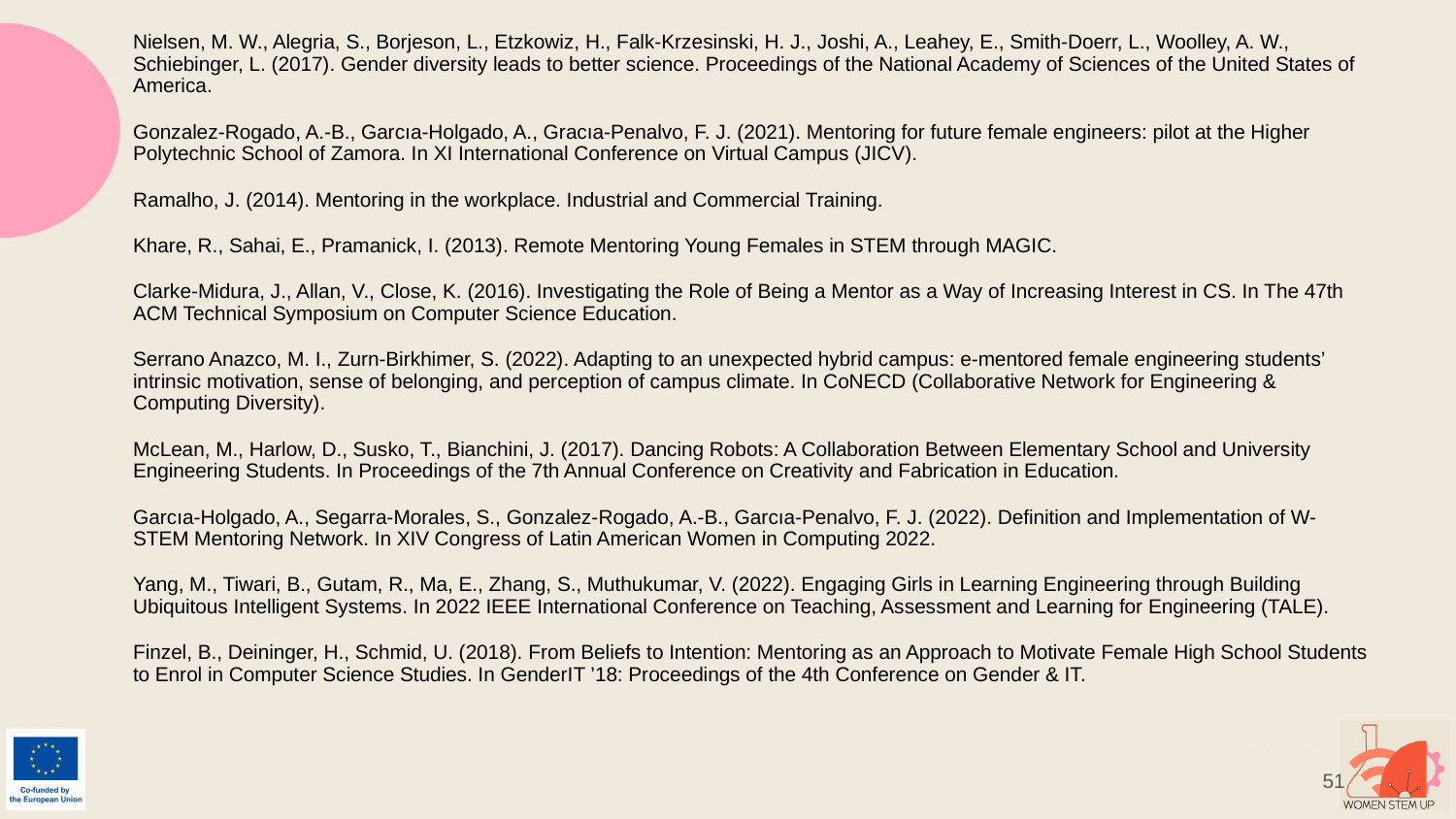

Nielsen, M. W., Alegria, S., Borjeson, L., Etzkowiz, H., Falk-Krzesinski, H. J., Joshi, A., Leahey, E., Smith-Doerr, L., Woolley, A. W., Schiebinger, L. (2017). Gender diversity leads to better science. Proceedings of the National Academy of Sciences of the United States of America.
Gonzalez-Rogado, A.-B., Garcıa-Holgado, A., Gracıa-Penalvo, F. J. (2021). Mentoring for future female engineers: pilot at the Higher Polytechnic School of Zamora. In XI International Conference on Virtual Campus (JICV).
Ramalho, J. (2014). Mentoring in the workplace. Industrial and Commercial Training.
Khare, R., Sahai, E., Pramanick, I. (2013). Remote Mentoring Young Females in STEM through MAGIC.
Clarke-Midura, J., Allan, V., Close, K. (2016). Investigating the Role of Being a Mentor as a Way of Increasing Interest in CS. In The 47th ACM Technical Symposium on Computer Science Education.
Serrano Anazco, M. I., Zurn-Birkhimer, S. (2022). Adapting to an unexpected hybrid campus: e-mentored female engineering students’ intrinsic motivation, sense of belonging, and perception of campus climate. In CoNECD (Collaborative Network for Engineering & Computing Diversity).
McLean, M., Harlow, D., Susko, T., Bianchini, J. (2017). Dancing Robots: A Collaboration Between Elementary School and University Engineering Students. In Proceedings of the 7th Annual Conference on Creativity and Fabrication in Education.
Garcıa-Holgado, A., Segarra-Morales, S., Gonzalez-Rogado, A.-B., Garcıa-Penalvo, F. J. (2022). Definition and Implementation of W-STEM Mentoring Network. In XIV Congress of Latin American Women in Computing 2022.
Yang, M., Tiwari, B., Gutam, R., Ma, E., Zhang, S., Muthukumar, V. (2022). Engaging Girls in Learning Engineering through Building Ubiquitous Intelligent Systems. In 2022 IEEE International Conference on Teaching, Assessment and Learning for Engineering (TALE).
Finzel, B., Deininger, H., Schmid, U. (2018). From Beliefs to Intention: Mentoring as an Approach to Motivate Female High School Students to Enrol in Computer Science Studies. In GenderIT ’18: Proceedings of the 4th Conference on Gender & IT.

51